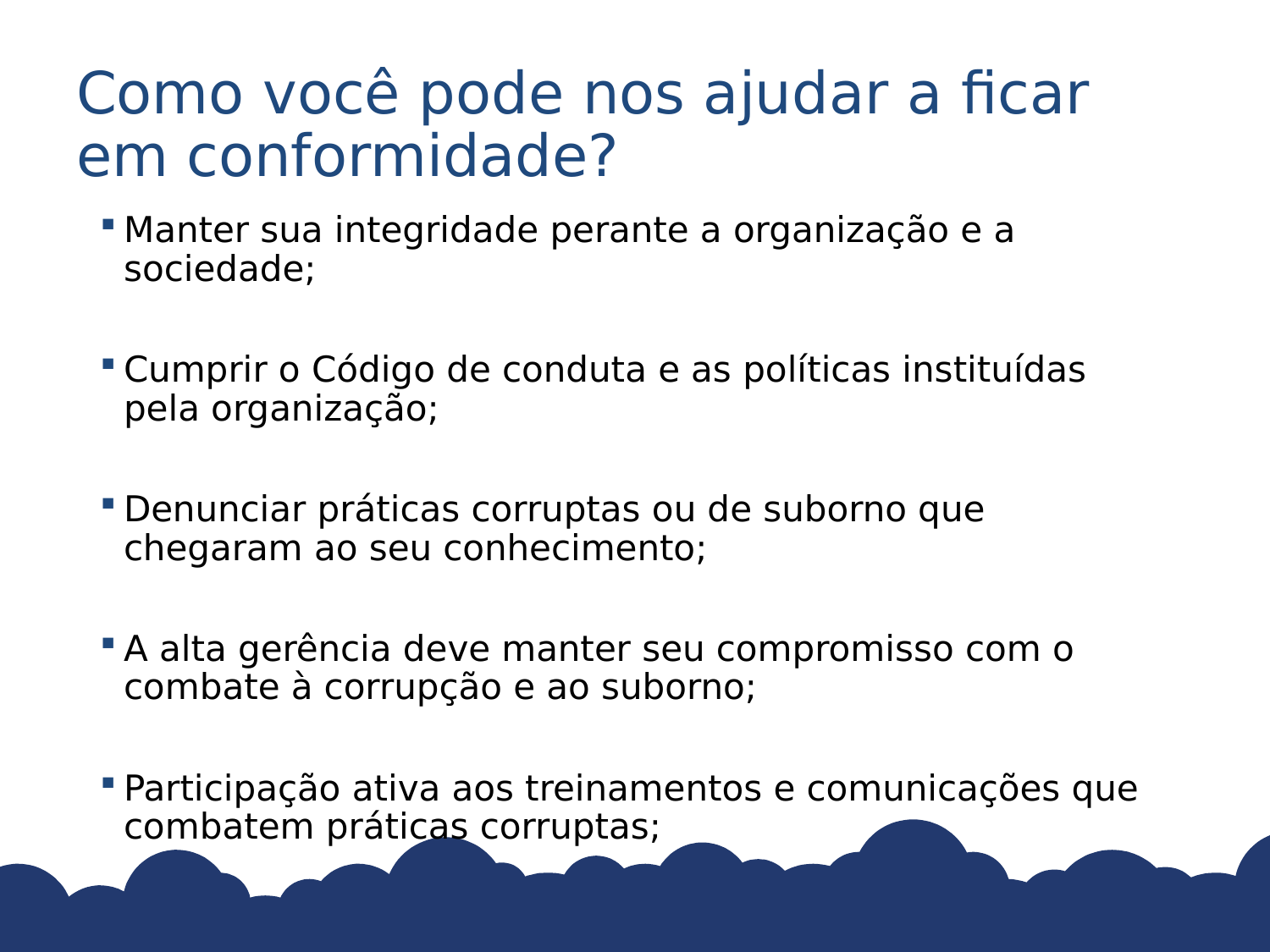

# Como você pode nos ajudar a ficar em conformidade?
Manter sua integridade perante a organização e a sociedade;

Cumprir o Código de conduta e as políticas instituídas pela organização;

Denunciar práticas corruptas ou de suborno que chegaram ao seu conhecimento;

A alta gerência deve manter seu compromisso com o combate à corrupção e ao suborno;

Participação ativa aos treinamentos e comunicações que combatem práticas corruptas;